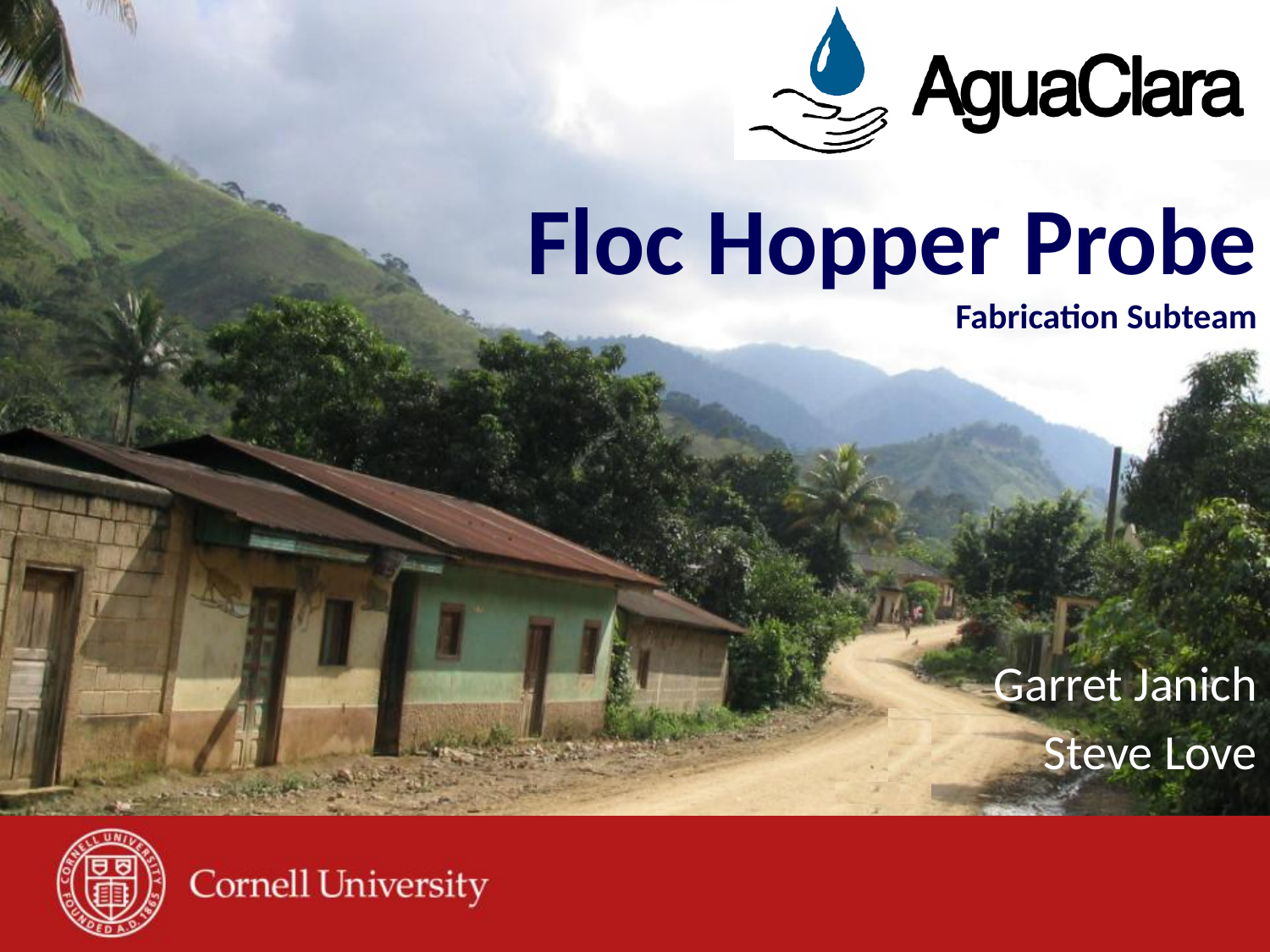

# Floc Hopper Probe Fabrication Subteam
Garret Janich
Steve Love